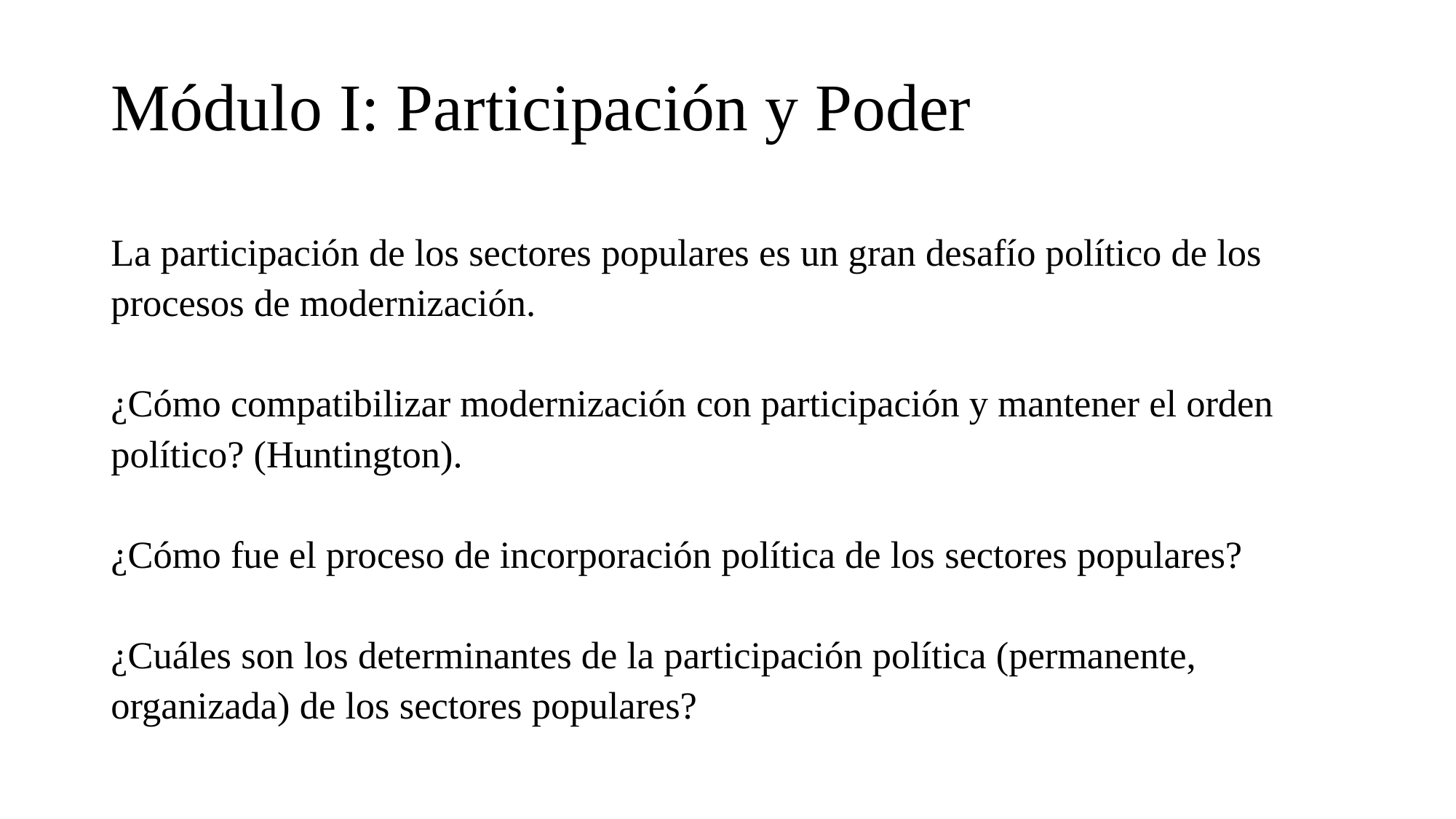

# Módulo I: Participación y Poder
La participación de los sectores populares es un gran desafío político de los procesos de modernización.

¿Cómo compatibilizar modernización con participación y mantener el orden político? (Huntington).

¿Cómo fue el proceso de incorporación política de los sectores populares?

¿Cuáles son los determinantes de la participación política (permanente, organizada) de los sectores populares?